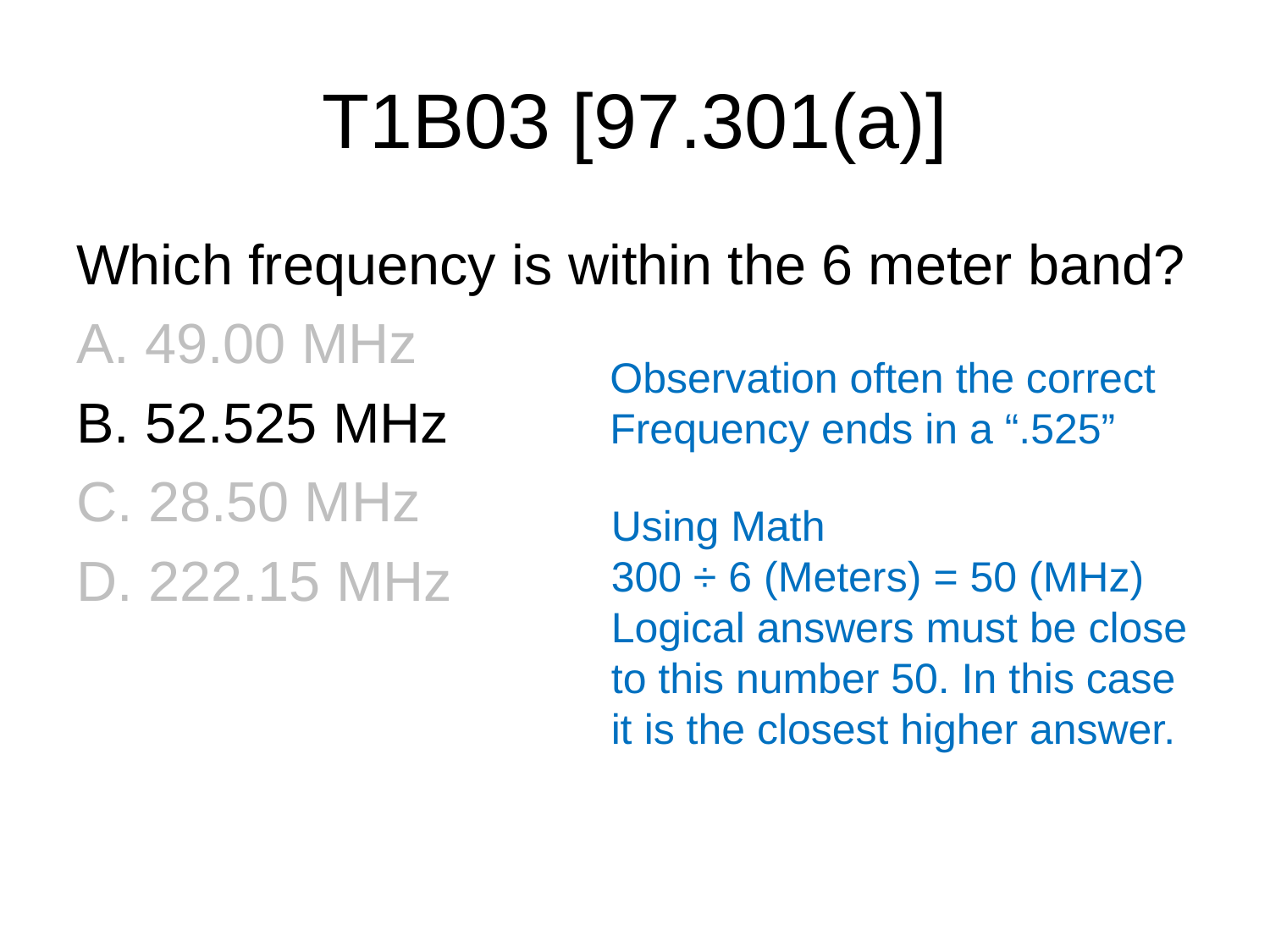

# T1B03 [97.301(a)]
Which frequency is within the 6 meter band?
A. 49.00 MHz
B. 52.525 MHz
C. 28.50 MHz
D. 222.15 MHz

Observation often the correct Frequency ends in a “.525”
Using Math
300 ÷ 6 (Meters) = 50 (MHz)
Logical answers must be close to this number 50. In this case it is the closest higher answer.